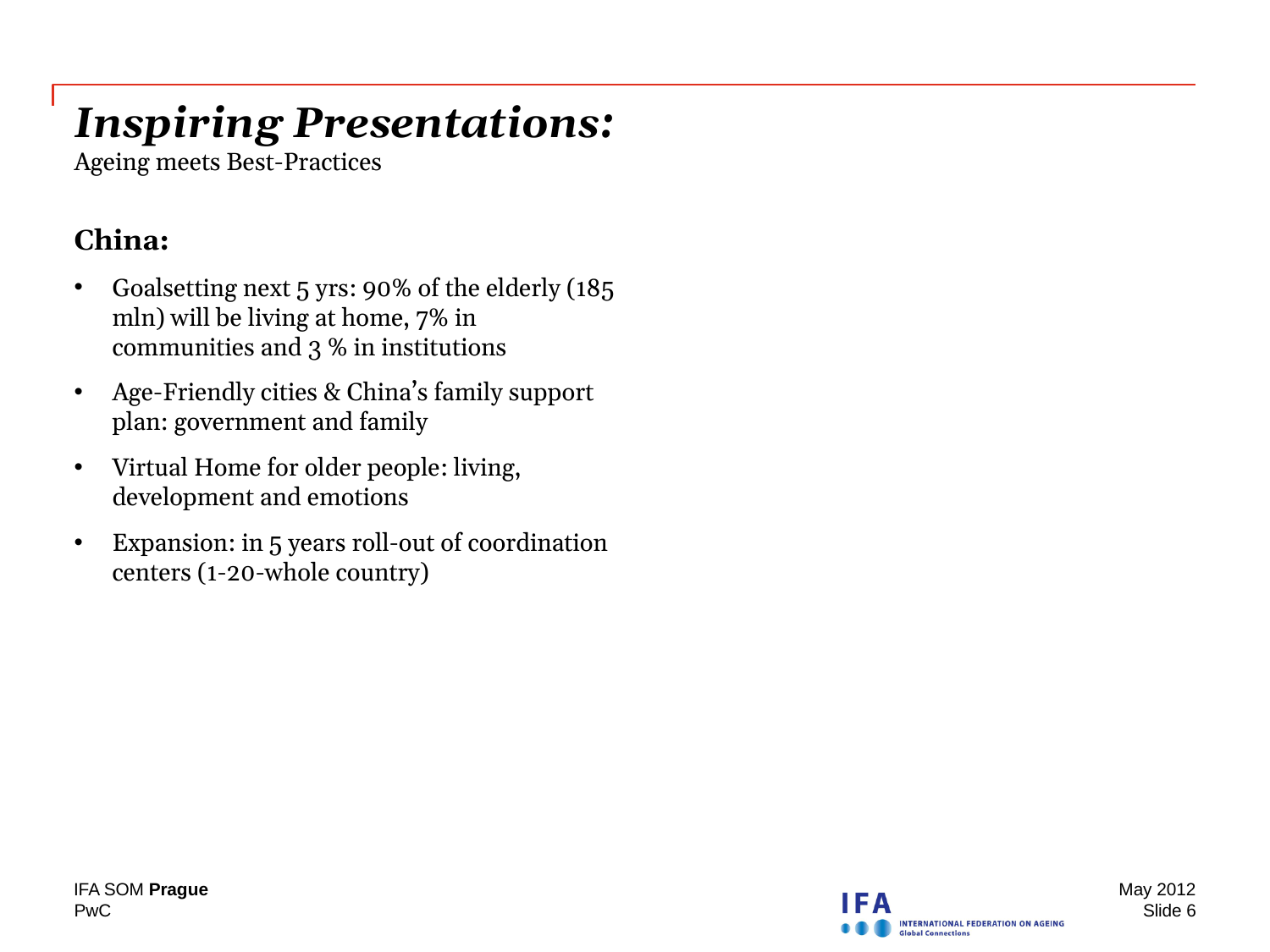

# Inspiring Presentations: Ageing meets Best-Practices
China:
Goalsetting next 5 yrs: 90% of the elderly (185 mln) will be living at home, 7% in communities and 3 % in institutions
Age-Friendly cities & China’s family support plan: government and family
Virtual Home for older people: living, development and emotions
Expansion: in 5 years roll-out of coordination centers (1-20-whole country)

IFA SOM Prague
May 2012
Slide 6